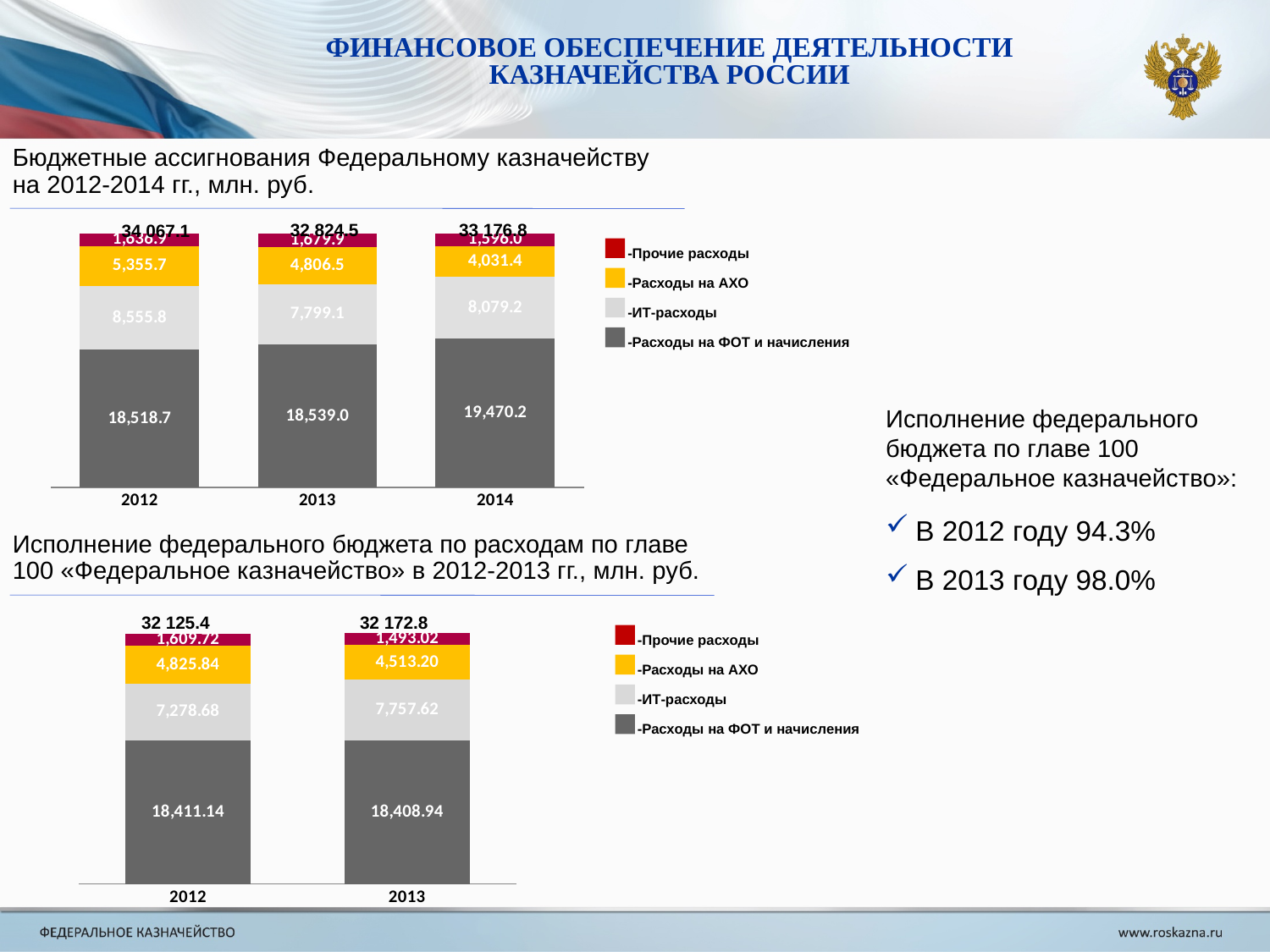

ФИНАНСОВОЕ ОБЕСПЕЧЕНИЕ ДЕЯТЕЛЬНОСТИ
КАЗНАЧЕЙСТВА РОССИИ
Бюджетные ассигнования Федеральному казначейству
на 2012-2014 гг., млн. руб.
32 824.5
33 176.8
34 067.1

### Chart

| Category | ФОТ и начисления | ИТ-расходы | Расходы на АХО | Прочее |
|---|---|---|---|---|
| 2012 | 18518.7 | 8555.799999999981 | 5355.7 | 1636.9 |
| 2013 | 18539.0 | 7799.1 | 4806.5 | 1679.9 |
| 2014 | 19470.2 | 8079.2 | 4031.4 | 1596.0 |
-Прочие расходы

-Расходы на АХО

-ИТ-расходы

-Расходы на ФОТ и начисления

Исполнение федерального бюджета по главе 100 «Федеральное казначейство»:
В 2012 году 94.3%
Исполнение федерального бюджета по расходам по главе
100 «Федеральное казначейство» в 2012-2013 гг., млн. руб.
В 2013 году 98.0%
32 125.4
32 172.8

### Chart

| Category | ФОТ и начисления | ИТ-расходы | Расходы на АХО | Прочее |
|---|---|---|---|---|
| 2012 | 18411.14 | 7278.68 | 4825.84 | 1609.72 |
| 2013 | 18408.939999999897 | 7757.620000000004 | 4513.2 | 1493.02 |
-Прочие расходы

-Расходы на АХО

-ИТ-расходы

-Расходы на ФОТ и начисления